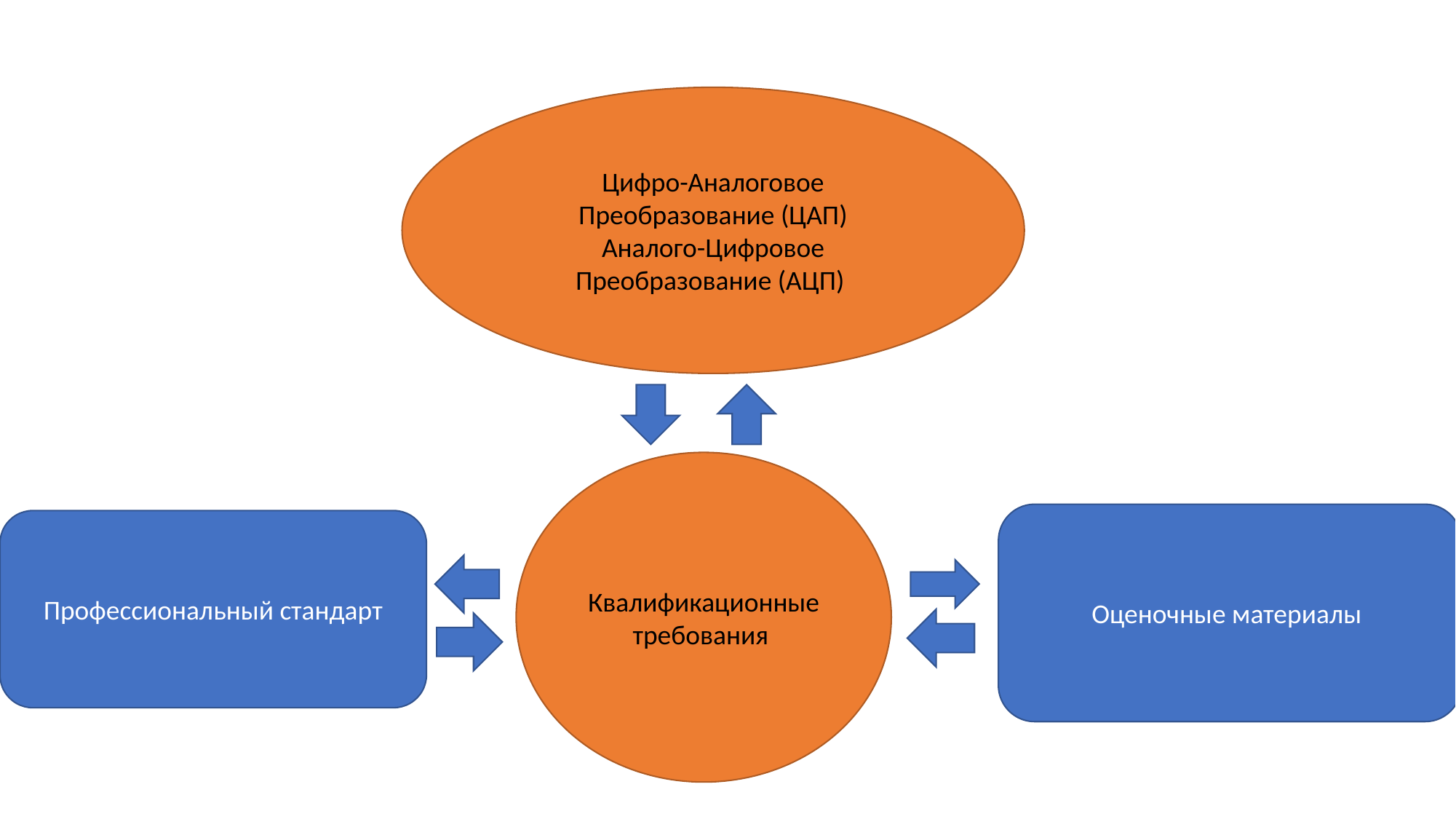

#
Цифро-Аналоговое Преобразование (ЦАП)
Аналого-Цифровое Преобразование (АЦП)

Квалификационные требования
Оценочные материалы
Профессиональный стандарт